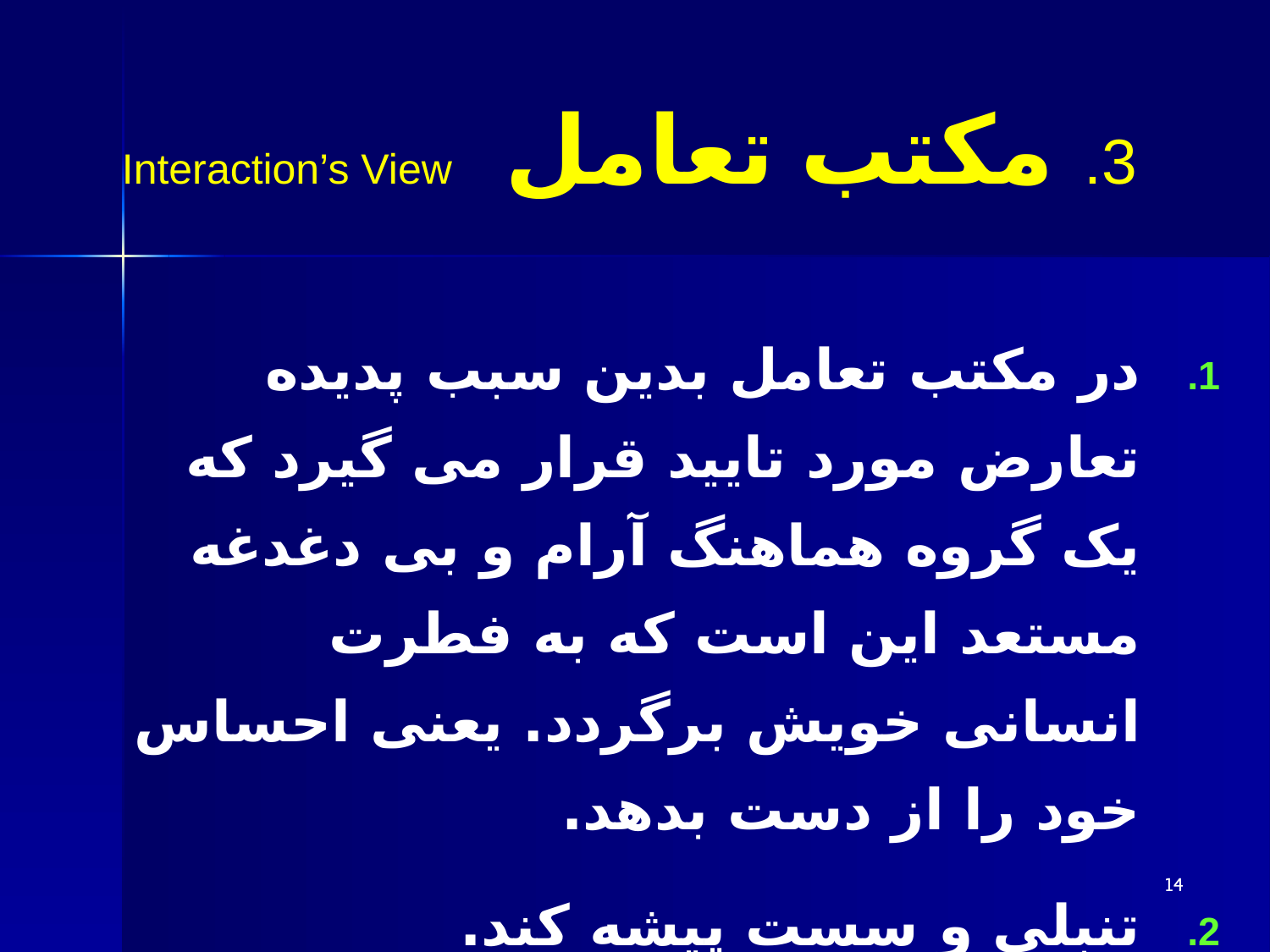

# 3. مکتب تعامل  Interaction’s View
در مکتب تعامل بدین سبب پدیده تعارض مورد تایید قرار می گیرد که یک گروه هماهنگ آرام و بی دغدغه مستعد این است که به فطرت انسانی خویش برگردد. یعنی احساس خود را از دست بدهد.
تنبلی و سست پیشه کند.
14